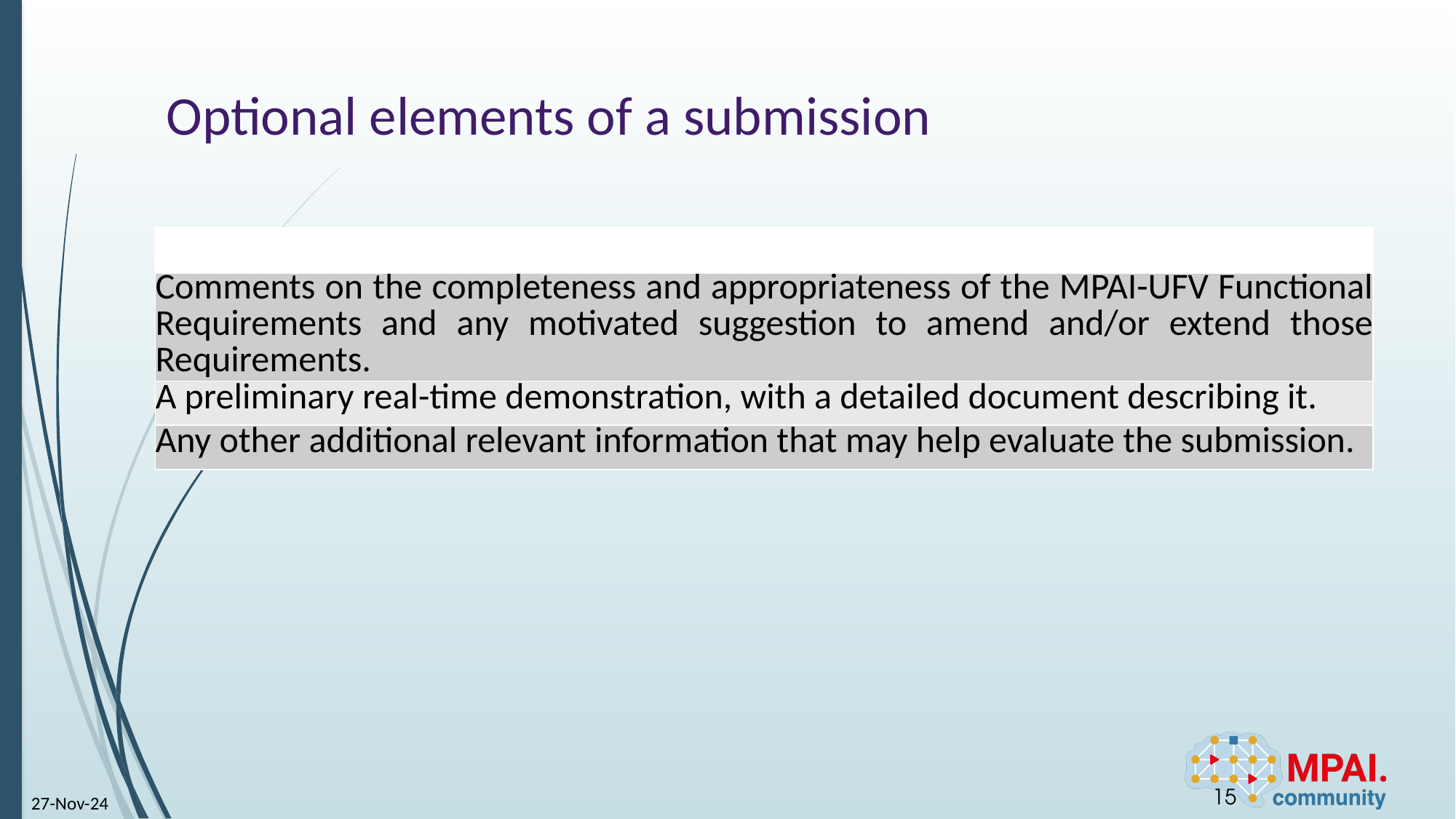

# Optional elements of a submission
|  |
| --- |
| Comments on the completeness and appropriateness of the MPAI-UFV Functional Requirements and any motivated suggestion to amend and/or extend those Requirements. |
| A preliminary real-time demonstration, with a detailed document describing it. |
| Any other additional relevant information that may help evaluate the submission. |
15
27-Nov-24